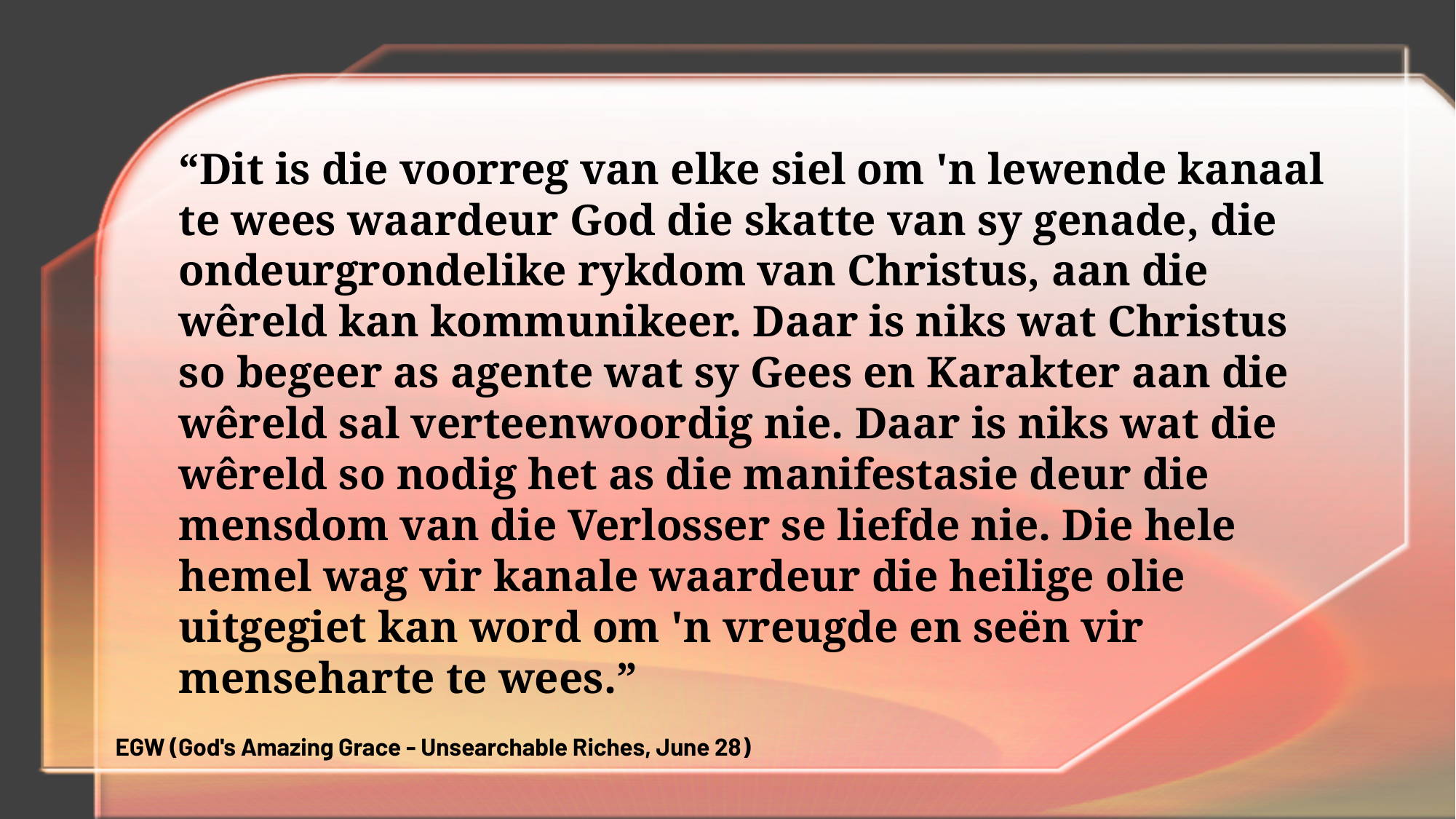

“Dit is die voorreg van elke siel om 'n lewende kanaal te wees waardeur God die skatte van sy genade, die ondeurgrondelike rykdom van Christus, aan die wêreld kan kommunikeer. Daar is niks wat Christus so begeer as agente wat sy Gees en Karakter aan die wêreld sal verteenwoordig nie. Daar is niks wat die wêreld so nodig het as die manifestasie deur die mensdom van die Verlosser se liefde nie. Die hele hemel wag vir kanale waardeur die heilige olie uitgegiet kan word om 'n vreugde en seën vir menseharte te wees.”
EGW (God's Amazing Grace - Unsearchable Riches, June 28)